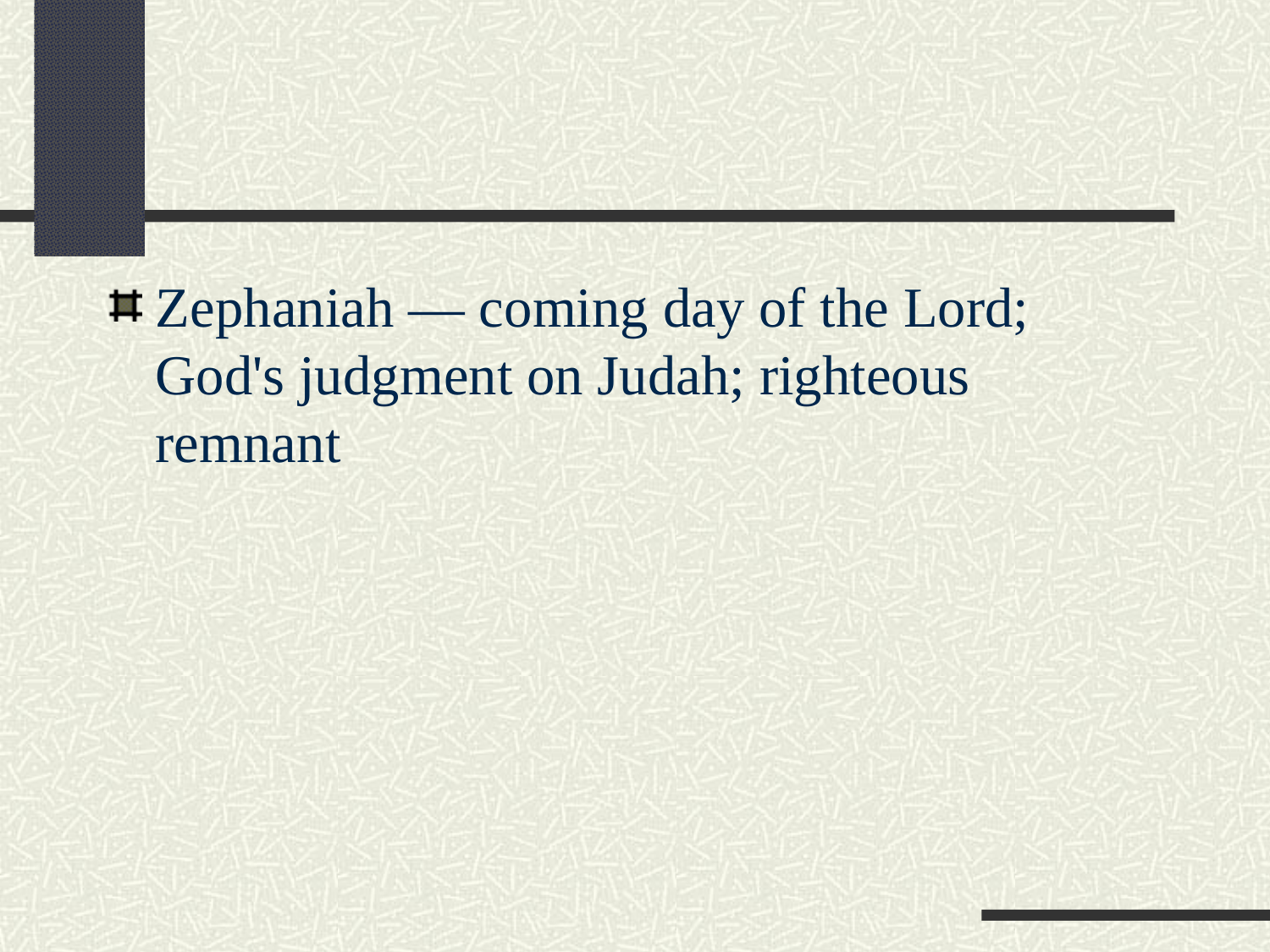

#
Zephaniah — coming day of the Lord; God's judgment on Judah; righteous remnant